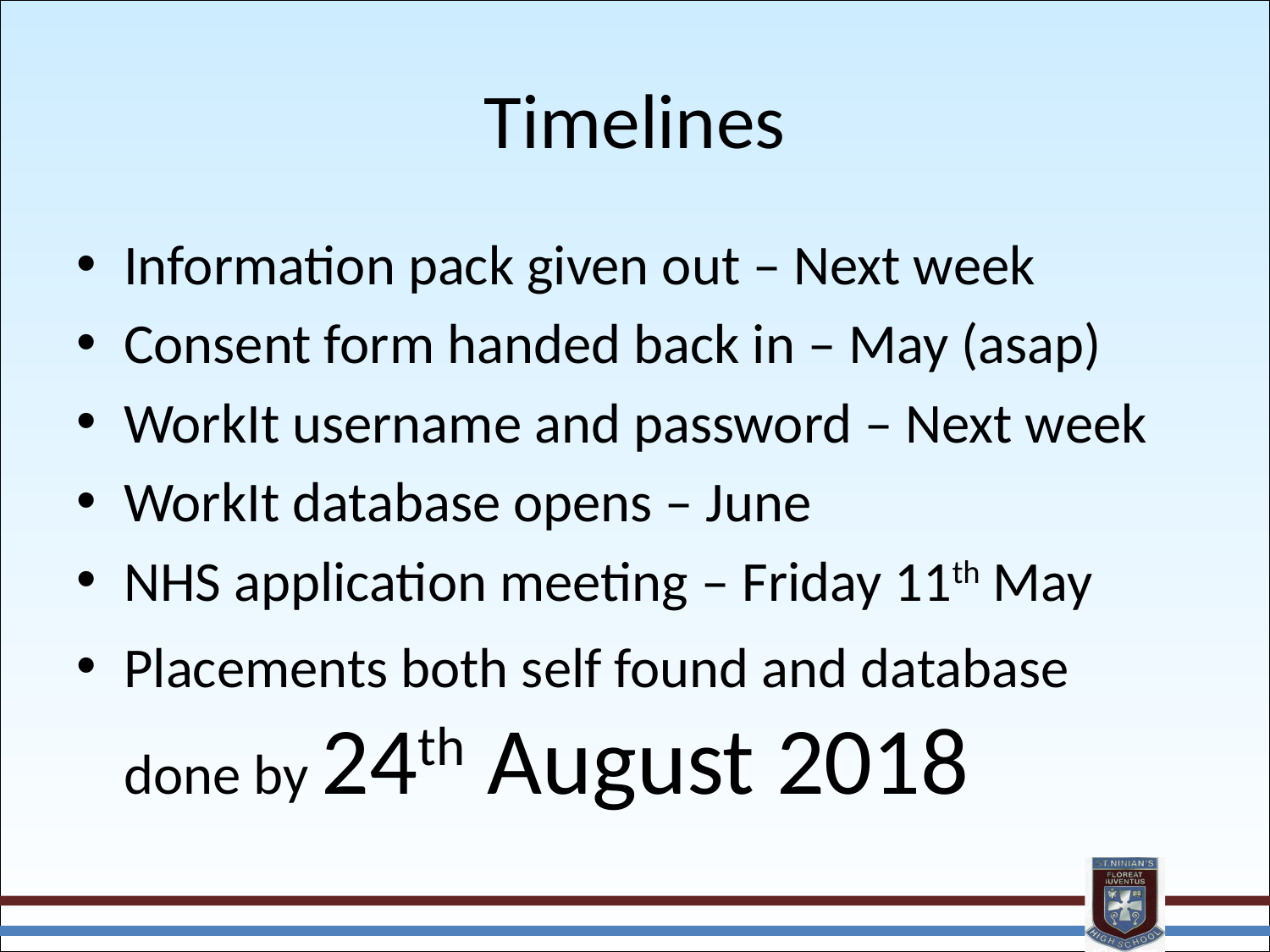

# Timelines
Information pack given out – Next week
Consent form handed back in – May (asap)
WorkIt username and password – Next week
WorkIt database opens – June
NHS application meeting – Friday 11th May
Placements both self found and database done by 24th August 2018